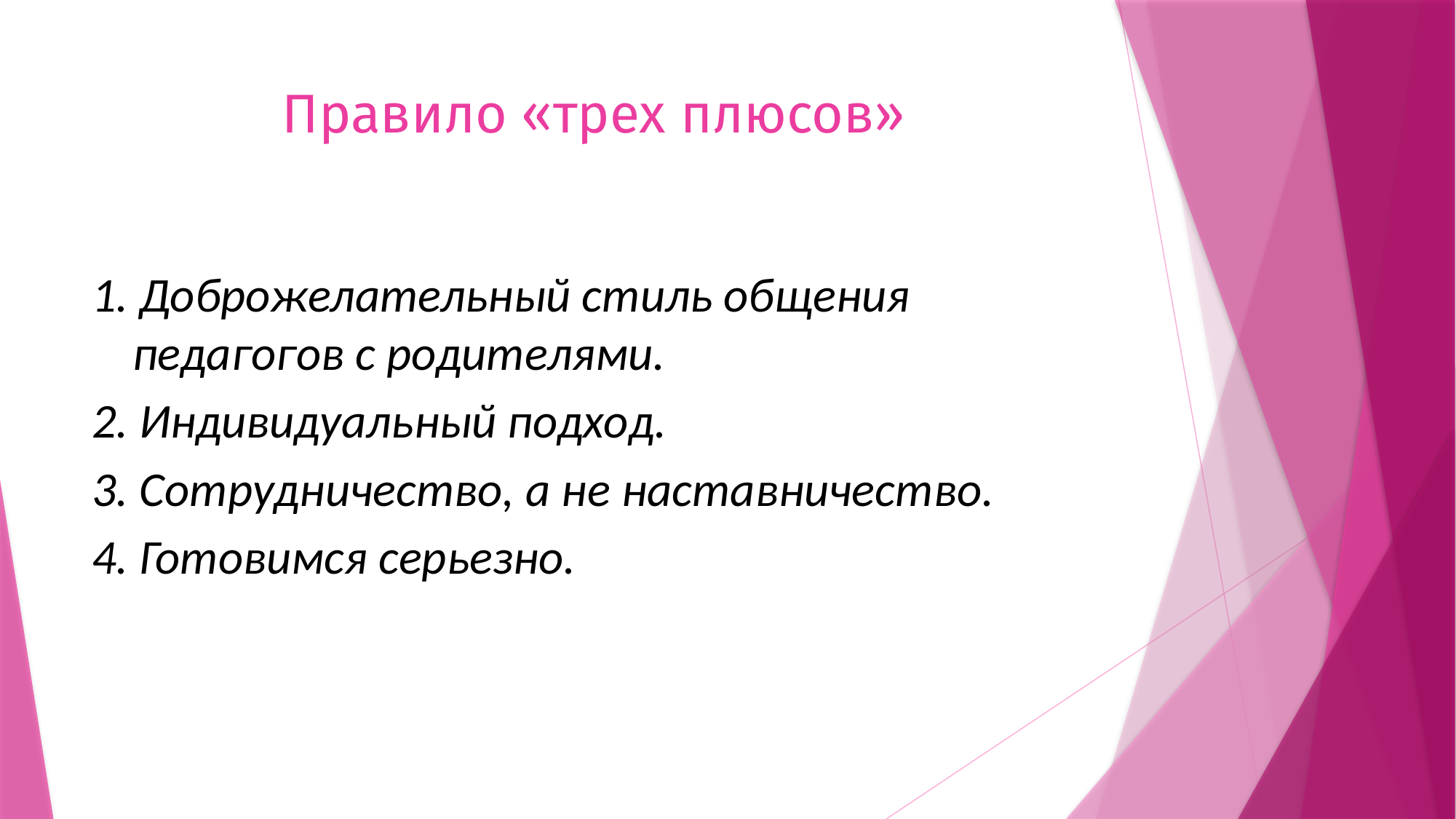

# Правило «трех плюсов»
1. Доброжелательный стиль общения педагогов с родителями.
2. Индивидуальный подход.
3. Сотрудничество, а не наставничество.
4. Готовимся серьезно.